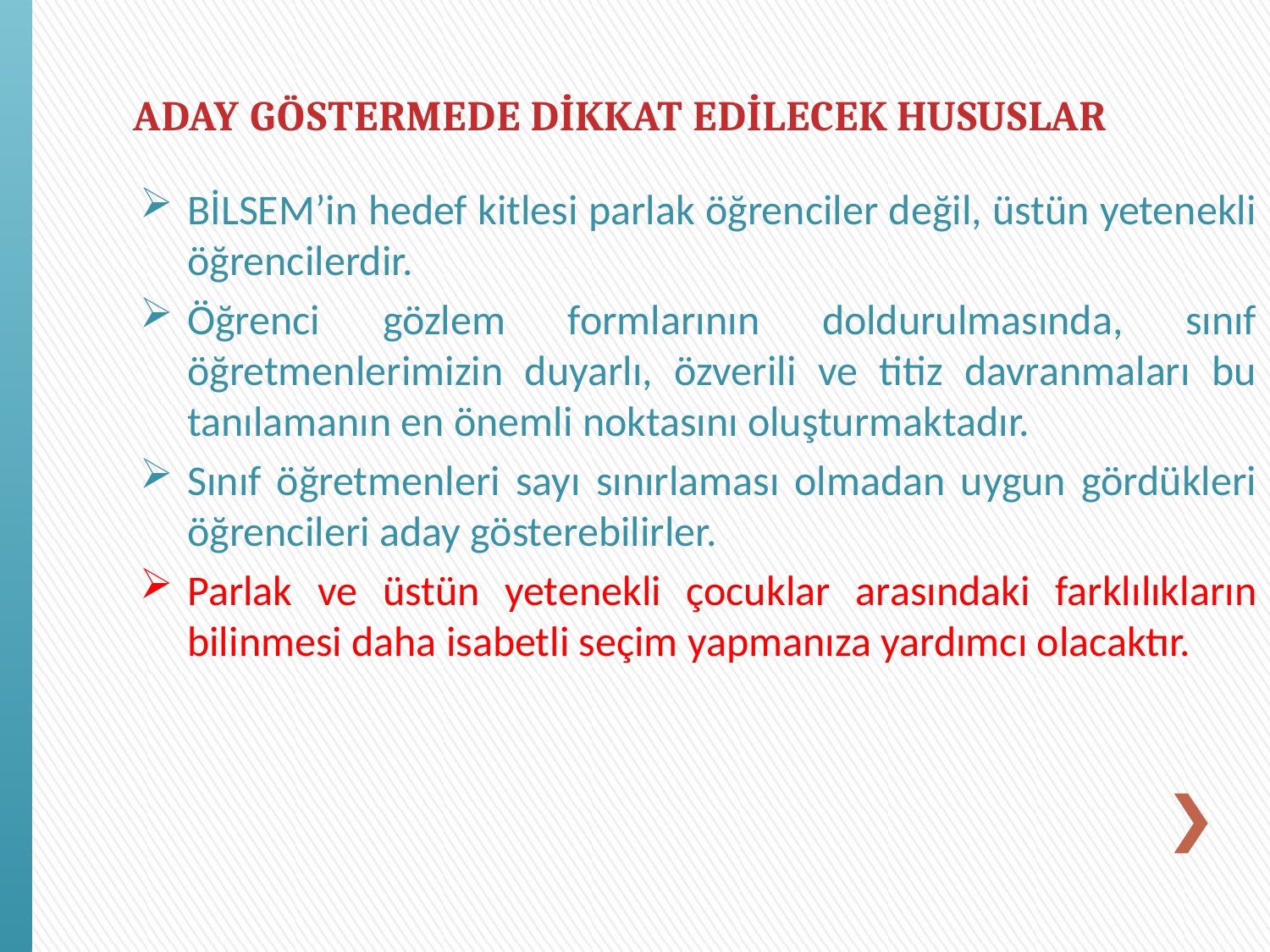

ADAY GÖSTERMEDE DİKKAT EDİLECEK HUSUSLAR
BİLSEM’in hedef kitlesi parlak öğrenciler değil, üstün yetenekli öğrencilerdir.
Öğrenci gözlem formlarının doldurulmasında, sınıf öğretmenlerimizin duyarlı, özverili ve titiz davranmaları bu tanılamanın en önemli noktasını oluşturmaktadır.
Sınıf öğretmenleri sayı sınırlaması olmadan uygun gördükleri öğrencileri aday gösterebilirler.
Parlak ve üstün yetenekli çocuklar arasındaki farklılıkların bilinmesi daha isabetli seçim yapmanıza yardımcı olacaktır.